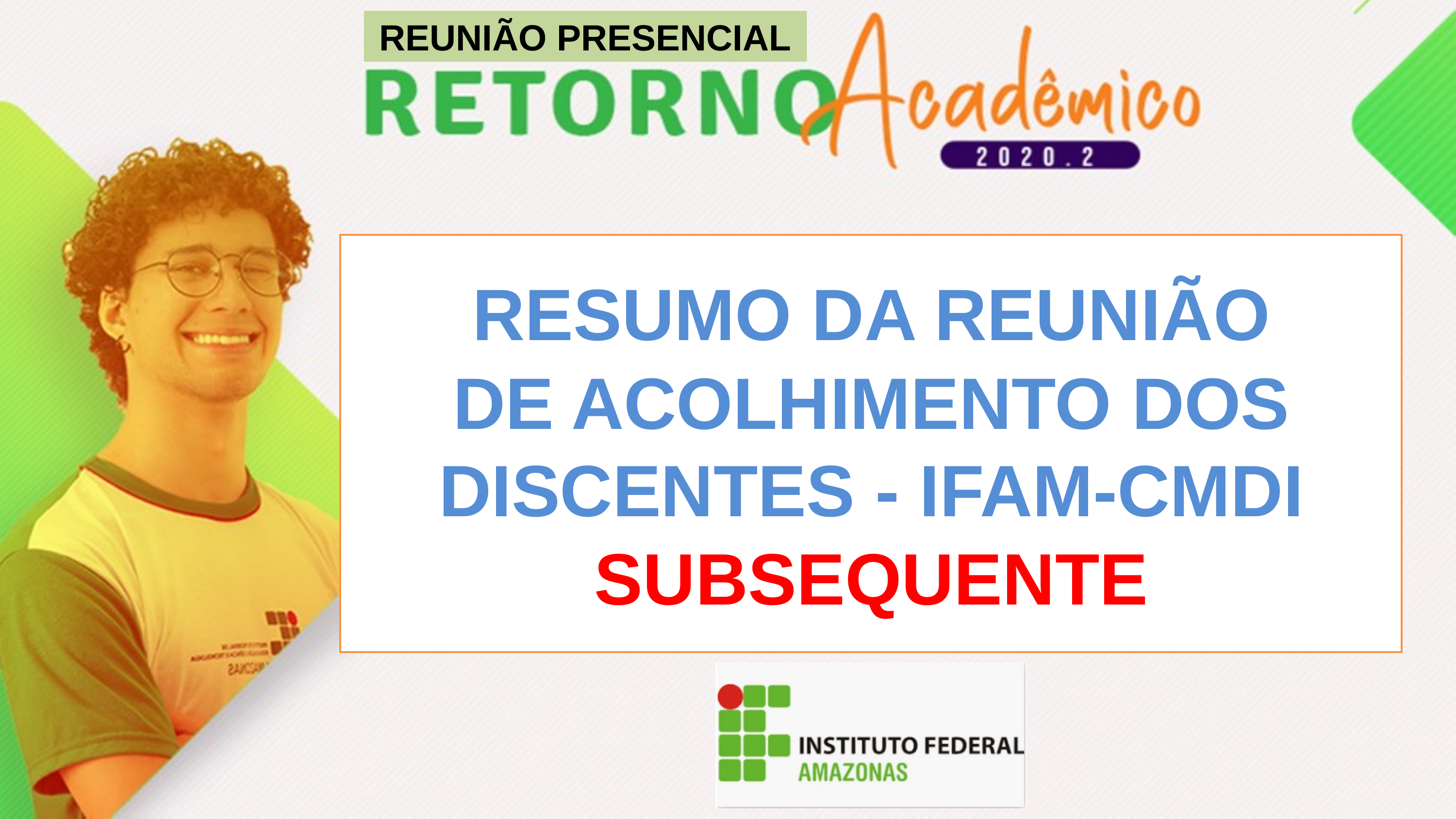

REUNIÃO PRESENCIAL
RESUMO DA REUNIÃO
DE ACOLHIMENTO DOS DISCENTES - IFAM-CMDI
SUBSEQUENTE